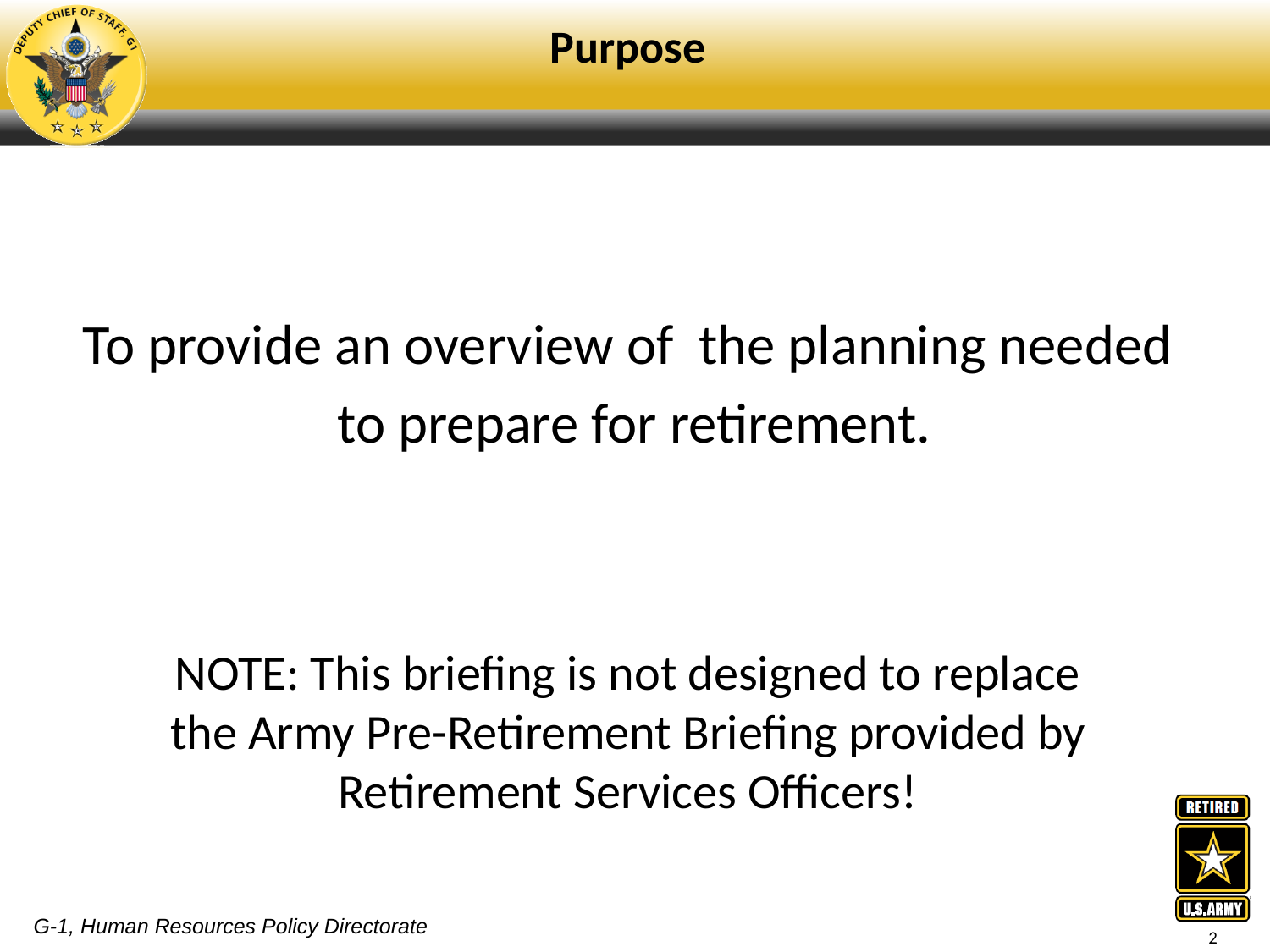

# Purpose
To provide an overview of  the planning needed
 to prepare for retirement.

NOTE: This briefing is not designed to replace the Army Pre-Retirement Briefing provided by Retirement Services Officers!